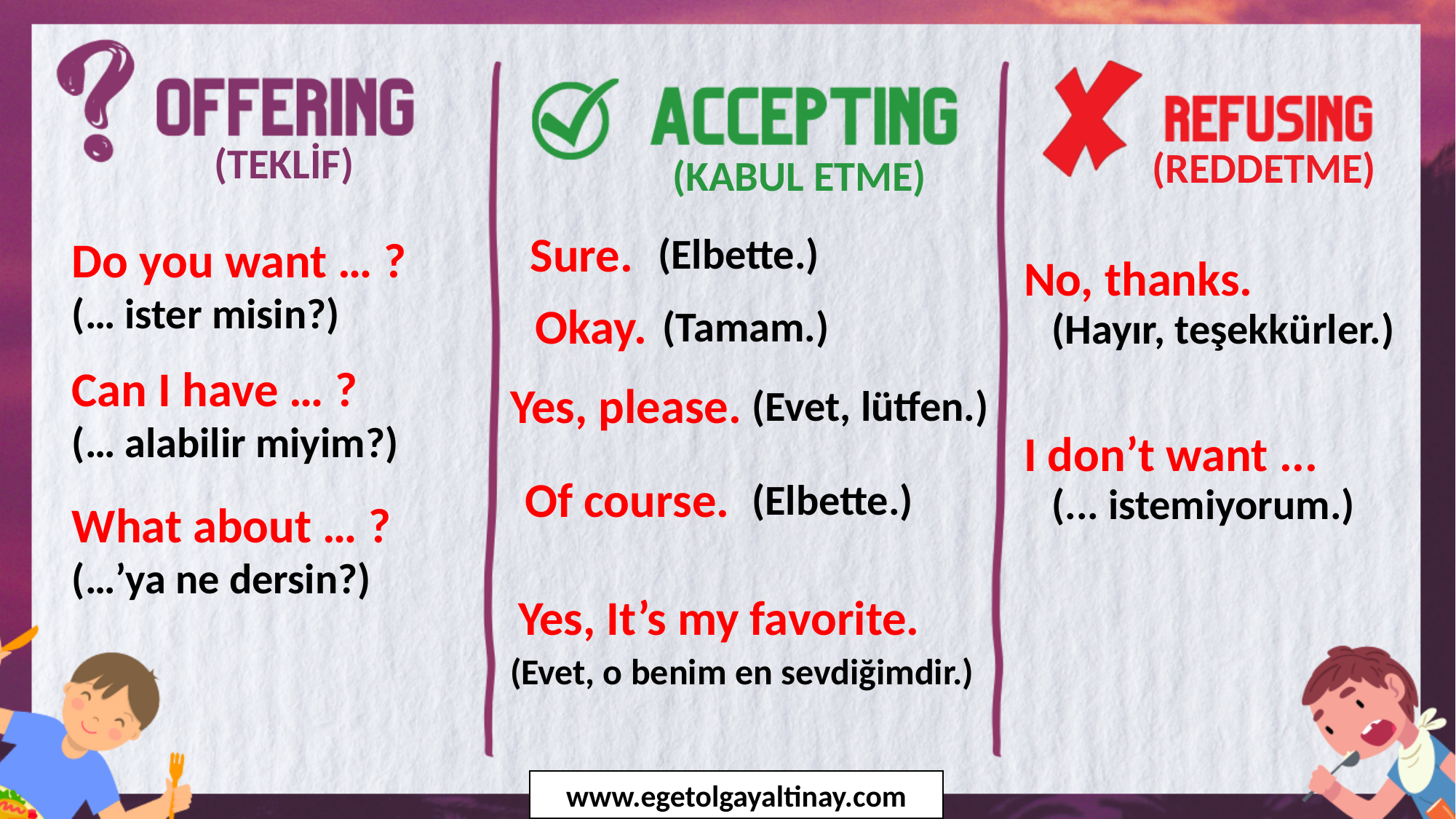

(TEKLİF)
(REDDETME)
(KABUL ETME)
Sure.
(Elbette.)
Do you want … ?
No, thanks.
(… ister misin?)
Okay.
(Tamam.)
(Hayır, teşekkürler.)
Can I have … ?
Yes, please.
(Evet, lütfen.)
(… alabilir miyim?)
I don’t want ...
Of course.
(Elbette.)
(... istemiyorum.)
What about … ?
(…’ya ne dersin?)
Yes, It’s my favorite.
(Evet, o benim en sevdiğimdir.)
www.egetolgayaltinay.com